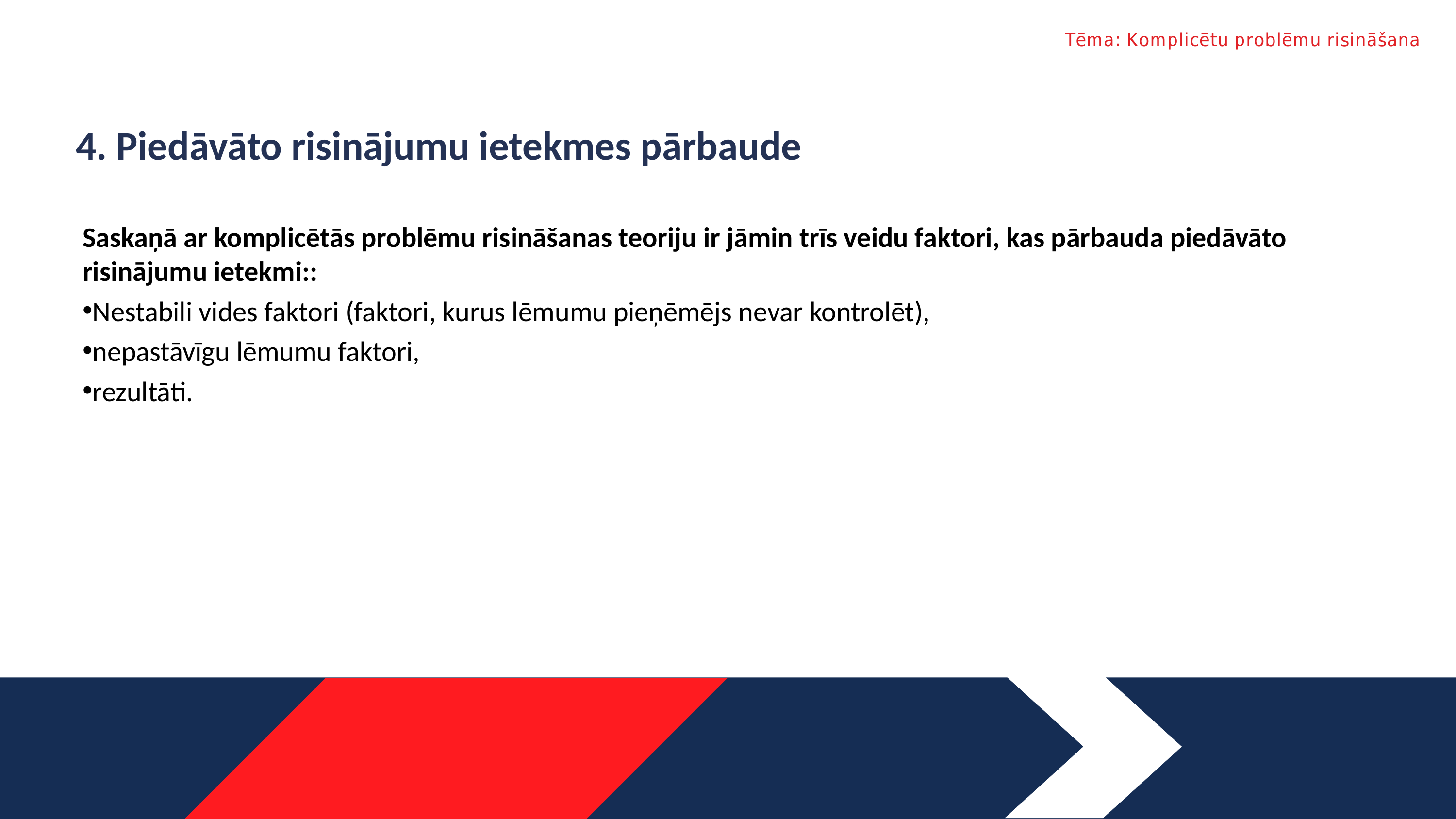

Tēma: Komplicētu problēmu risināšana
4. Piedāvāto risinājumu ietekmes pārbaude

Saskaņā ar komplicētās problēmu risināšanas teoriju ir jāmin trīs veidu faktori, kas pārbauda piedāvāto risinājumu ietekmi::
Nestabili vides faktori (faktori, kurus lēmumu pieņēmējs nevar kontrolēt),
nepastāvīgu lēmumu faktori,
rezultāti.